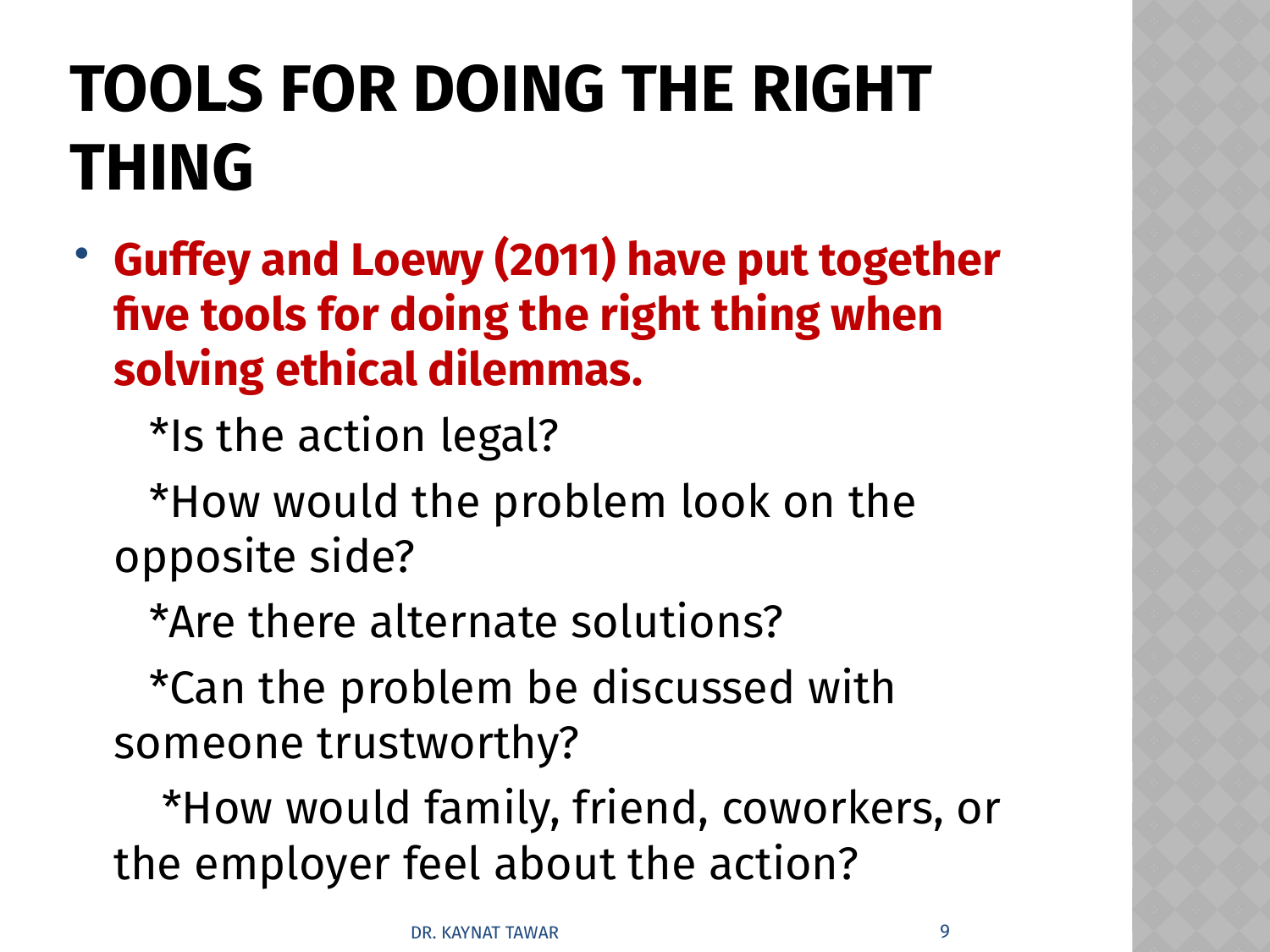

# TOOLS FOR DOING THE RIGHT THING
Guffey and Loewy (2011) have put together five tools for doing the right thing when solving ethical dilemmas.
      *Is the action legal?
      *How would the problem look on the opposite side?
      *Are there alternate solutions?
      *Can the problem be discussed with someone trustworthy?
       *How would family, friend, coworkers, or the employer feel about the action?
9
DR. KAYNAT TAWAR